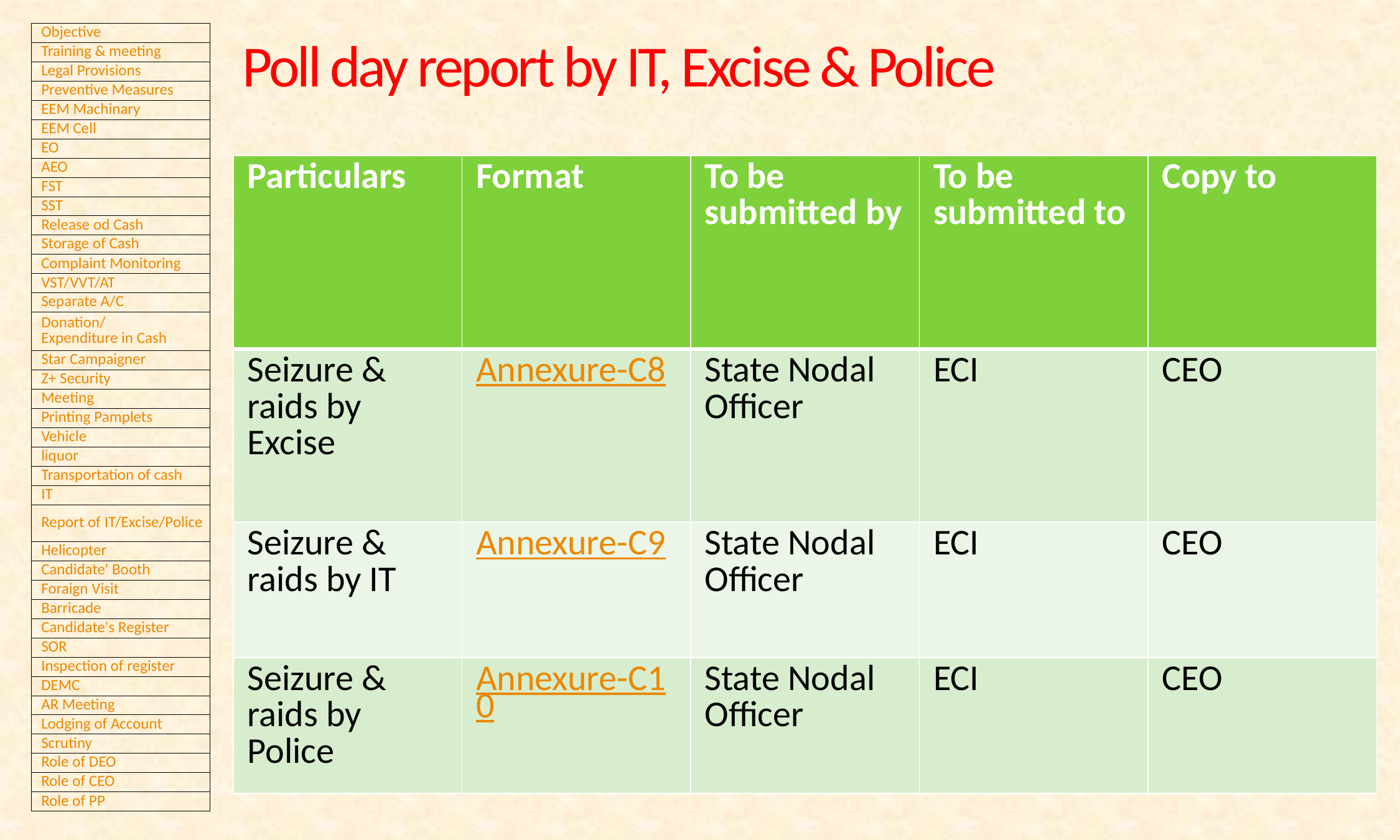

Poll day report by IT, Excise & Police

| Particulars | Format | To be submitted by | To be submitted to | Copy to |
| --- | --- | --- | --- | --- |
| Seizure & raids by Excise | Annexure-C8 | State Nodal Officer | ECI | CEO |
| Seizure & raids by IT | Annexure-C9 | State Nodal Officer | ECI | CEO |
| Seizure & raids by Police | Annexure-C10 | State Nodal Officer | ECI | CEO |